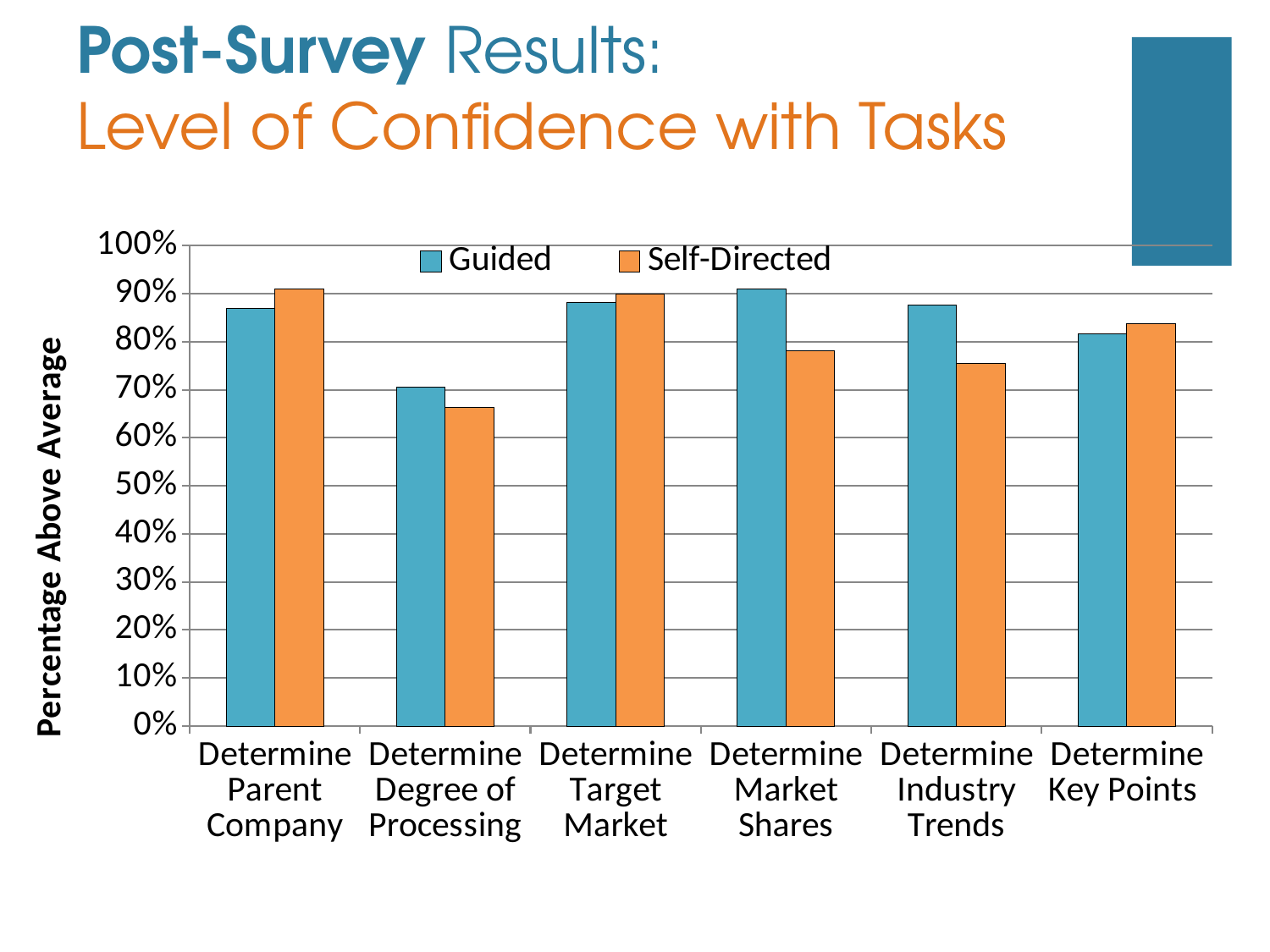

# Post-Survey Results: Level of Confidence with Tasks

### Chart

| Category | Guided | Self-Directed |
|---|---|---|
| Determine Parent Company | 0.869 | 0.909 |
| Determine Degree of Processing | 0.706 | 0.664 |
| Determine Target Market | 0.882 | 0.9 |
| Determine Market Shares | 0.909 | 0.782 |
| Determine Industry Trends | 0.876 | 0.755 |
| Determine Key Points  | 0.817 | 0.837 |